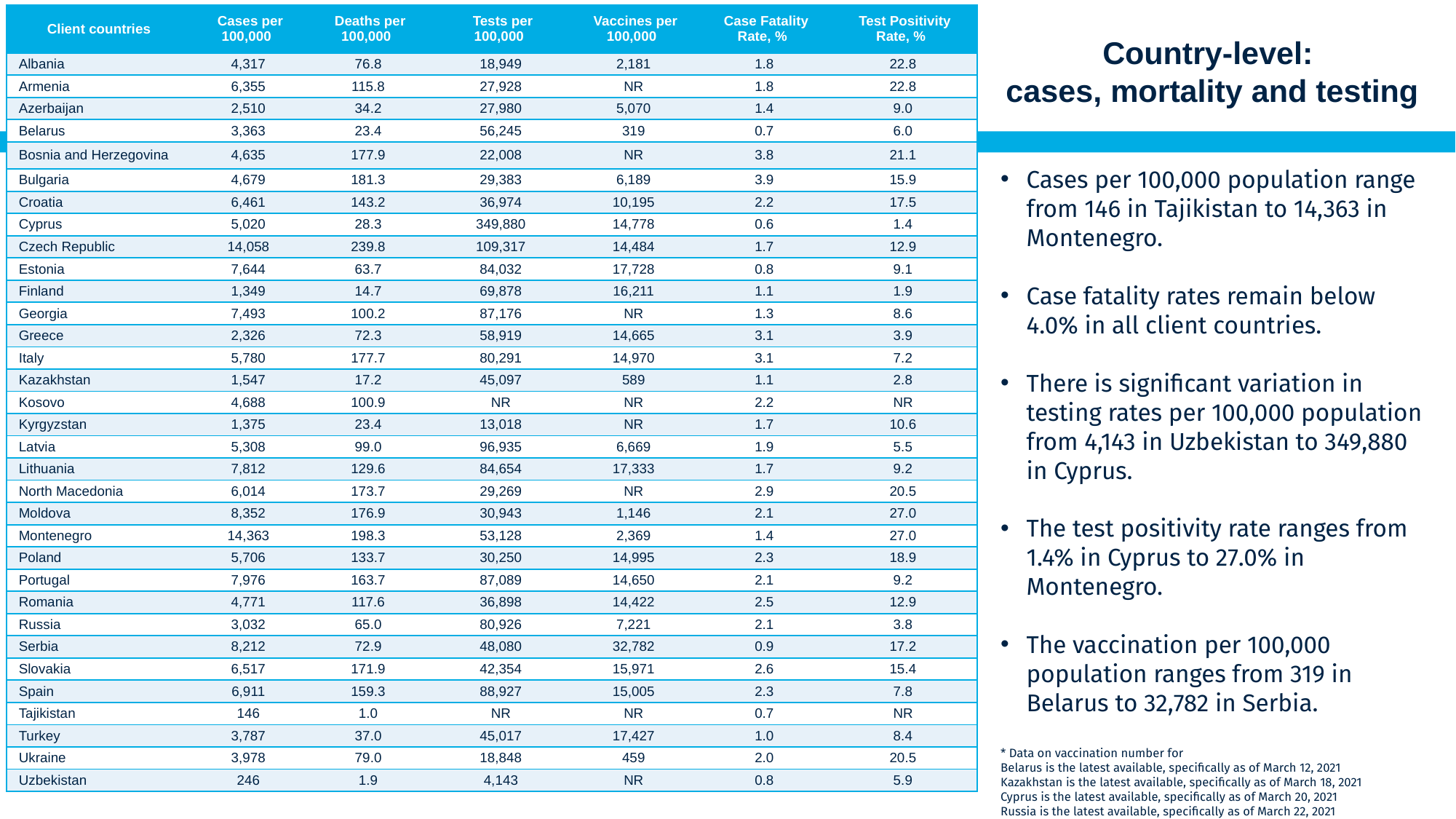

| Client countries | Cases per 100,000 | Deaths per 100,000 | Tests per 100,000 | Vaccines per 100,000 | Case Fatality Rate, % | Test Positivity Rate, % |
| --- | --- | --- | --- | --- | --- | --- |
| Albania | 4,317 | 76.8 | 18,949 | 2,181 | 1.8 | 22.8 |
| Armenia | 6,355 | 115.8 | 27,928 | NR | 1.8 | 22.8 |
| Azerbaijan | 2,510 | 34.2 | 27,980 | 5,070 | 1.4 | 9.0 |
| Belarus | 3,363 | 23.4 | 56,245 | 319 | 0.7 | 6.0 |
| Bosnia and Herzegovina | 4,635 | 177.9 | 22,008 | NR | 3.8 | 21.1 |
| Bulgaria | 4,679 | 181.3 | 29,383 | 6,189 | 3.9 | 15.9 |
| Croatia | 6,461 | 143.2 | 36,974 | 10,195 | 2.2 | 17.5 |
| Cyprus | 5,020 | 28.3 | 349,880 | 14,778 | 0.6 | 1.4 |
| Czech Republic | 14,058 | 239.8 | 109,317 | 14,484 | 1.7 | 12.9 |
| Estonia | 7,644 | 63.7 | 84,032 | 17,728 | 0.8 | 9.1 |
| Finland | 1,349 | 14.7 | 69,878 | 16,211 | 1.1 | 1.9 |
| Georgia | 7,493 | 100.2 | 87,176 | NR | 1.3 | 8.6 |
| Greece | 2,326 | 72.3 | 58,919 | 14,665 | 3.1 | 3.9 |
| Italy | 5,780 | 177.7 | 80,291 | 14,970 | 3.1 | 7.2 |
| Kazakhstan | 1,547 | 17.2 | 45,097 | 589 | 1.1 | 2.8 |
| Kosovo | 4,688 | 100.9 | NR | NR | 2.2 | NR |
| Kyrgyzstan | 1,375 | 23.4 | 13,018 | NR | 1.7 | 10.6 |
| Latvia | 5,308 | 99.0 | 96,935 | 6,669 | 1.9 | 5.5 |
| Lithuania | 7,812 | 129.6 | 84,654 | 17,333 | 1.7 | 9.2 |
| North Macedonia | 6,014 | 173.7 | 29,269 | NR | 2.9 | 20.5 |
| Moldova | 8,352 | 176.9 | 30,943 | 1,146 | 2.1 | 27.0 |
| Montenegro | 14,363 | 198.3 | 53,128 | 2,369 | 1.4 | 27.0 |
| Poland | 5,706 | 133.7 | 30,250 | 14,995 | 2.3 | 18.9 |
| Portugal | 7,976 | 163.7 | 87,089 | 14,650 | 2.1 | 9.2 |
| Romania | 4,771 | 117.6 | 36,898 | 14,422 | 2.5 | 12.9 |
| Russia | 3,032 | 65.0 | 80,926 | 7,221 | 2.1 | 3.8 |
| Serbia | 8,212 | 72.9 | 48,080 | 32,782 | 0.9 | 17.2 |
| Slovakia | 6,517 | 171.9 | 42,354 | 15,971 | 2.6 | 15.4 |
| Spain | 6,911 | 159.3 | 88,927 | 15,005 | 2.3 | 7.8 |
| Tajikistan | 146 | 1.0 | NR | NR | 0.7 | NR |
| Turkey | 3,787 | 37.0 | 45,017 | 17,427 | 1.0 | 8.4 |
| Ukraine | 3,978 | 79.0 | 18,848 | 459 | 2.0 | 20.5 |
| Uzbekistan | 246 | 1.9 | 4,143 | NR | 0.8 | 5.9 |
# Country-level:  cases, mortality and testing
Cases per 100,000 population range from 146 in Tajikistan to 14,363 in Montenegro.

Case fatality rates remain below 4.0% in all client countries.

There is significant variation in testing rates per 100,000 population from 4,143 in Uzbekistan to 349,880 in Cyprus.

The test positivity rate ranges from 1.4% in Cyprus to 27.0% in Montenegro.

The vaccination per 100,000 population ranges from 319 in Belarus to 32,782 in Serbia.

* Data on vaccination number for
Belarus is the latest available, specifically as of March 12, 2021
Kazakhstan is the latest available, specifically as of March 18, 2021
Cyprus is the latest available, specifically as of March 20, 2021
Russia is the latest available, specifically as of March 22, 2021
Estonia, Ukraine is the latest available, specifically as of March 25, 2021